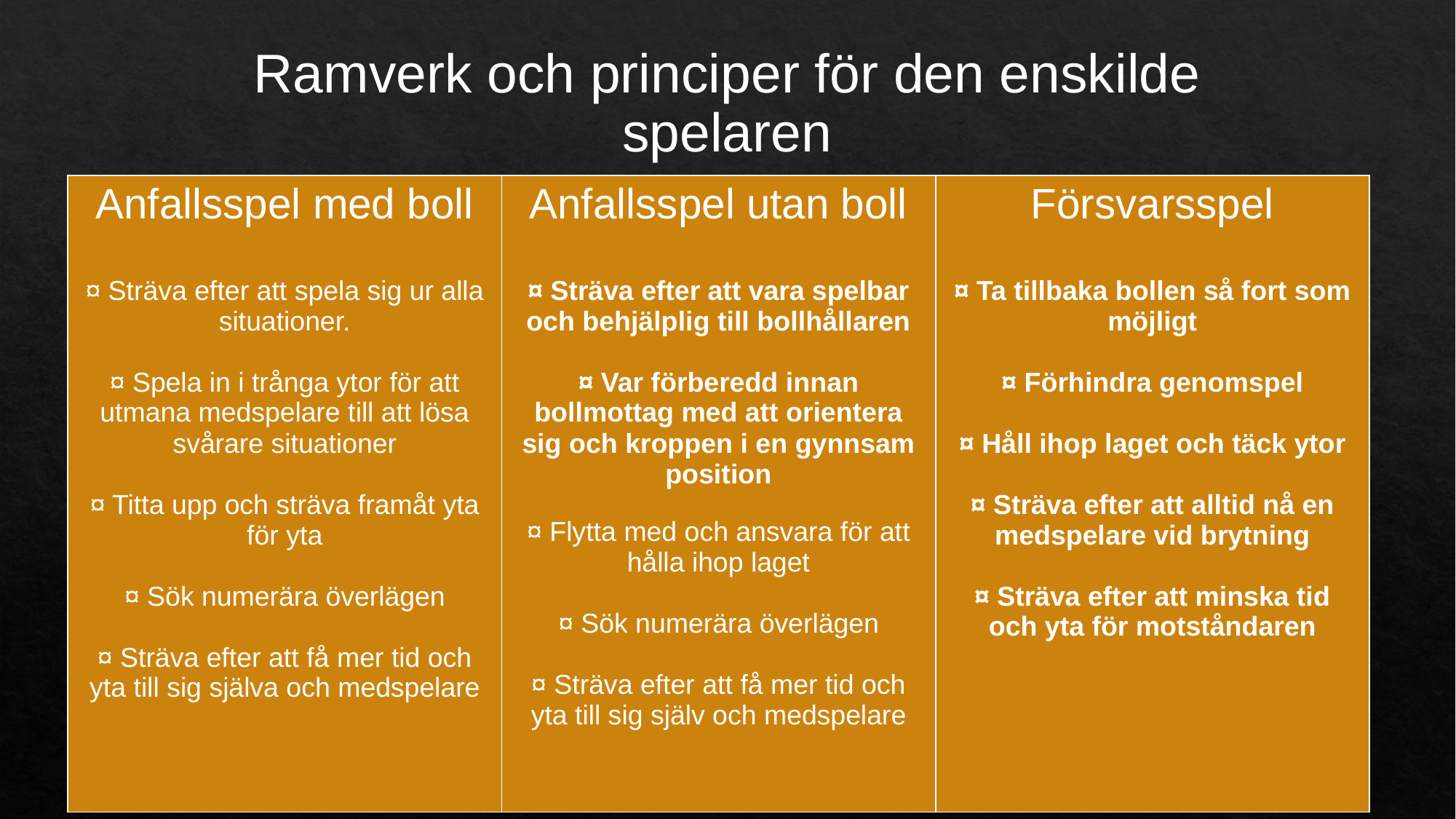

Ramverk och principer för den enskilde spelaren
| Anfallsspel med boll ¤ Sträva efter att spela sig ur alla situationer. ¤ Spela in i trånga ytor för att utmana medspelare till att lösa svårare situationer ¤ Titta upp och sträva framåt yta för yta ¤ Sök numerära överlägen ¤ Sträva efter att få mer tid och yta till sig själva och medspelare | Anfallsspel utan boll ¤ Sträva efter att vara spelbar och behjälplig till bollhållaren ¤ Var förberedd innan bollmottag med att orientera sig och kroppen i en gynnsam position ¤ Flytta med och ansvara för att hålla ihop laget ¤ Sök numerära överlägen ¤ Sträva efter att få mer tid och yta till sig själv och medspelare | Försvarsspel ¤ Ta tillbaka bollen så fort som möjligt ¤ Förhindra genomspel ¤ Håll ihop laget och täck ytor ¤ Sträva efter att alltid nå en medspelare vid brytning ¤ Sträva efter att minska tid och yta för motståndaren |
| --- | --- | --- |